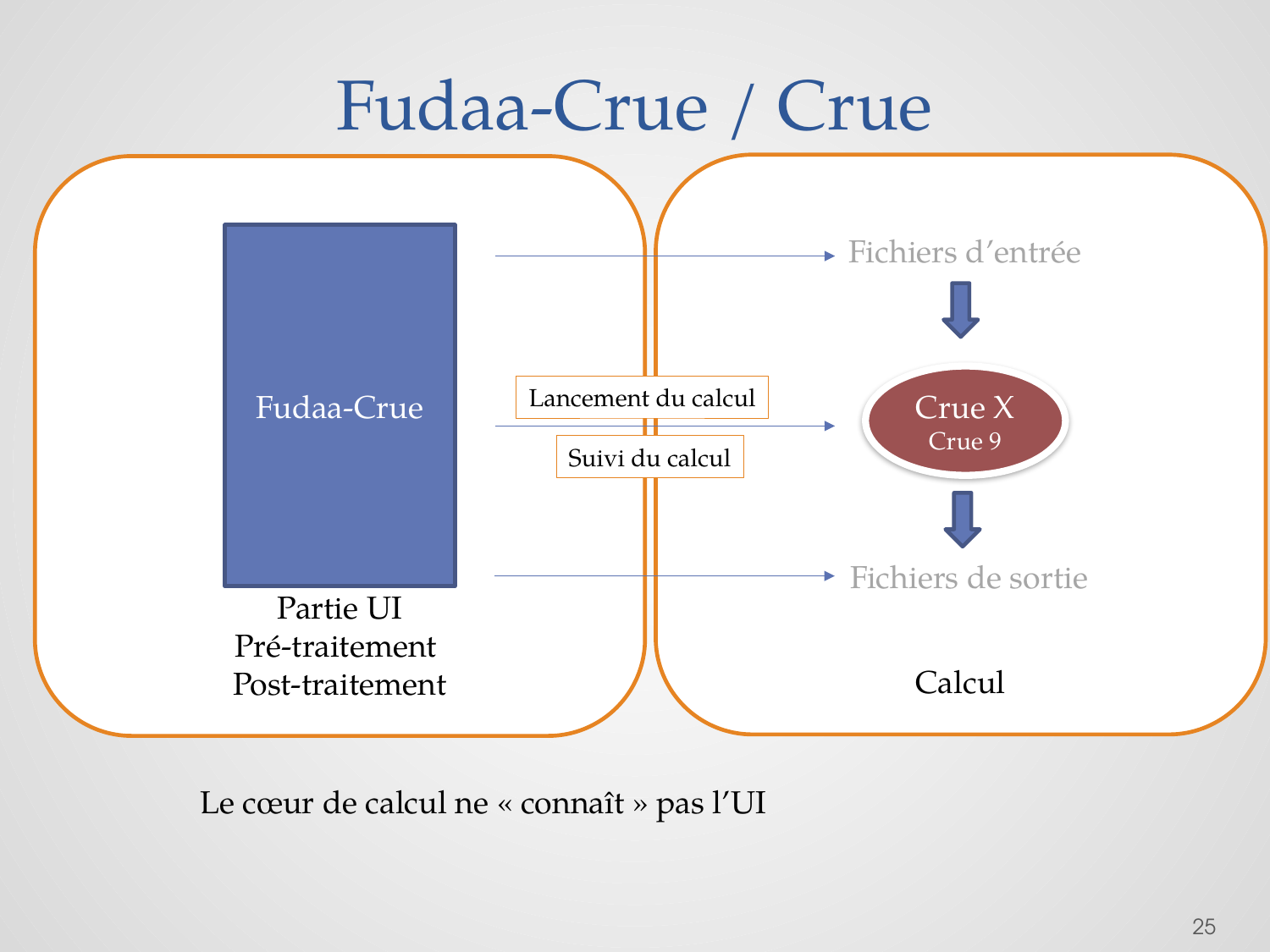

# Fudaa-Crue / Crue
Calcul
Partie UI
Pré-traitement
Post-traitement
Fudaa-Crue
Fichiers d’entrée

Crue X
Crue 9
Lancement du calcul
Suivi du calcul

Fichiers de sortie
Le cœur de calcul ne « connaît » pas l’UI

25